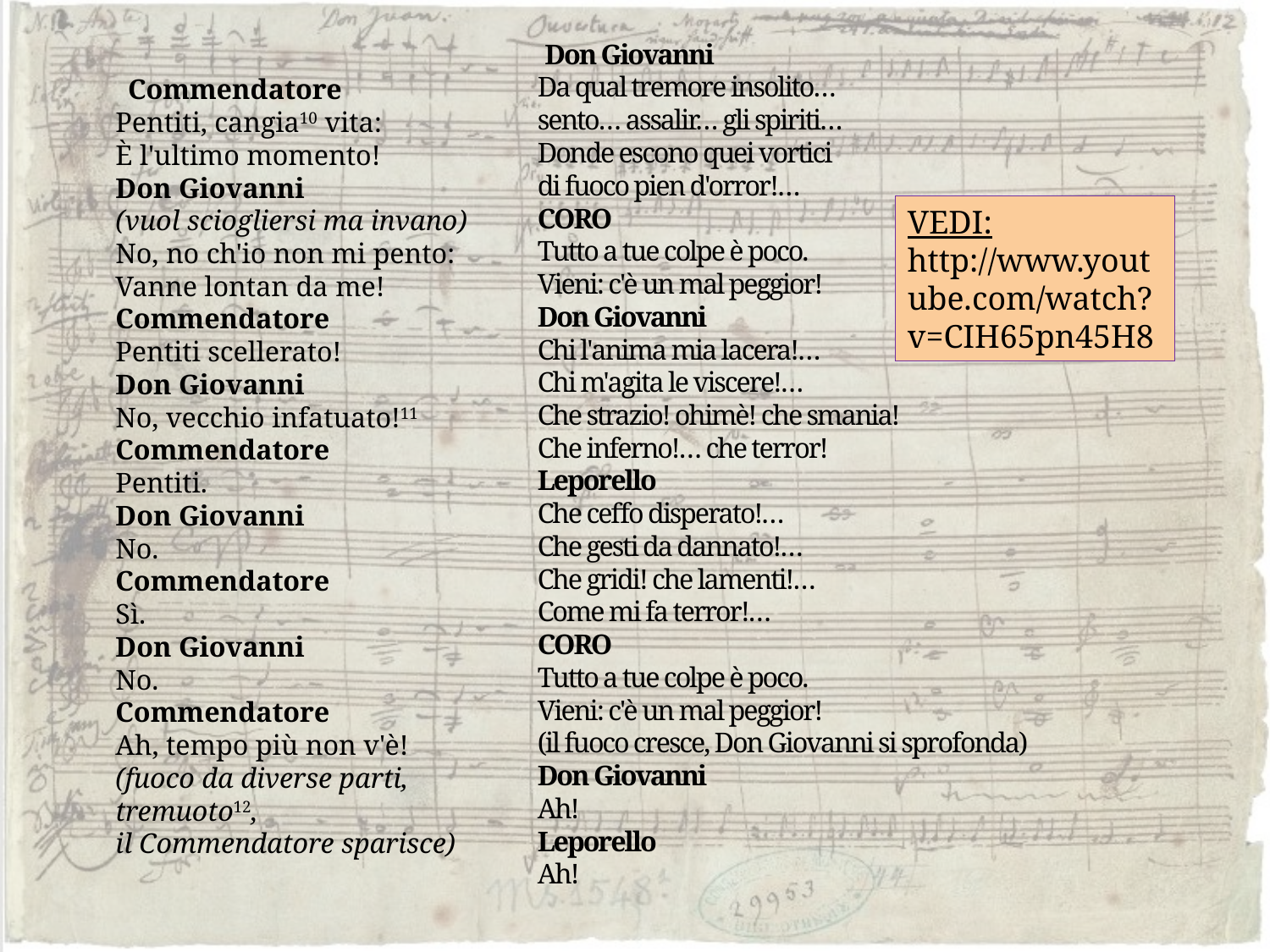

Commendatore 
Pentiti, cangia10 vita: 
È l'ultimo momento! 
Don Giovanni 
(vuol sciogliersi ma invano) 
No, no ch'io non mi pento: 
Vanne lontan da me! 
Commendatore 
Pentiti scellerato!
Don Giovanni 
No, vecchio infatuato!11
Commendatore 
Pentiti. 
Don Giovanni 
No.
Commendatore 
Sì. 
Don Giovanni 
No. 
Commendatore
Ah, tempo più non v'è!
(fuoco da diverse parti, tremuoto12,
il Commendatore sparisce)
# Don Giovanni Da qual tremore insolito…  sento… assalir… gli spiriti…  Donde escono quei vortici di fuoco pien d'orror!… CORO  Tutto a tue colpe è poco.  Vieni: c'è un mal peggior!  Don Giovanni  Chi l'anima mia lacera!…  Chi m'agita le viscere!…  Che strazio! ohimè! che smania! Che inferno!… che terror!  Leporello  Che ceffo disperato!…  Che gesti da dannato!… Che gridi! che lamenti!…  Come mi fa terror!… CORO Tutto a tue colpe è poco. Vieni: c'è un mal peggior!  (il fuoco cresce, Don Giovanni si sprofonda) Don Giovanni  Ah! Leporello Ah!
VEDI: http://www.youtube.com/watch?v=CIH65pn45H8